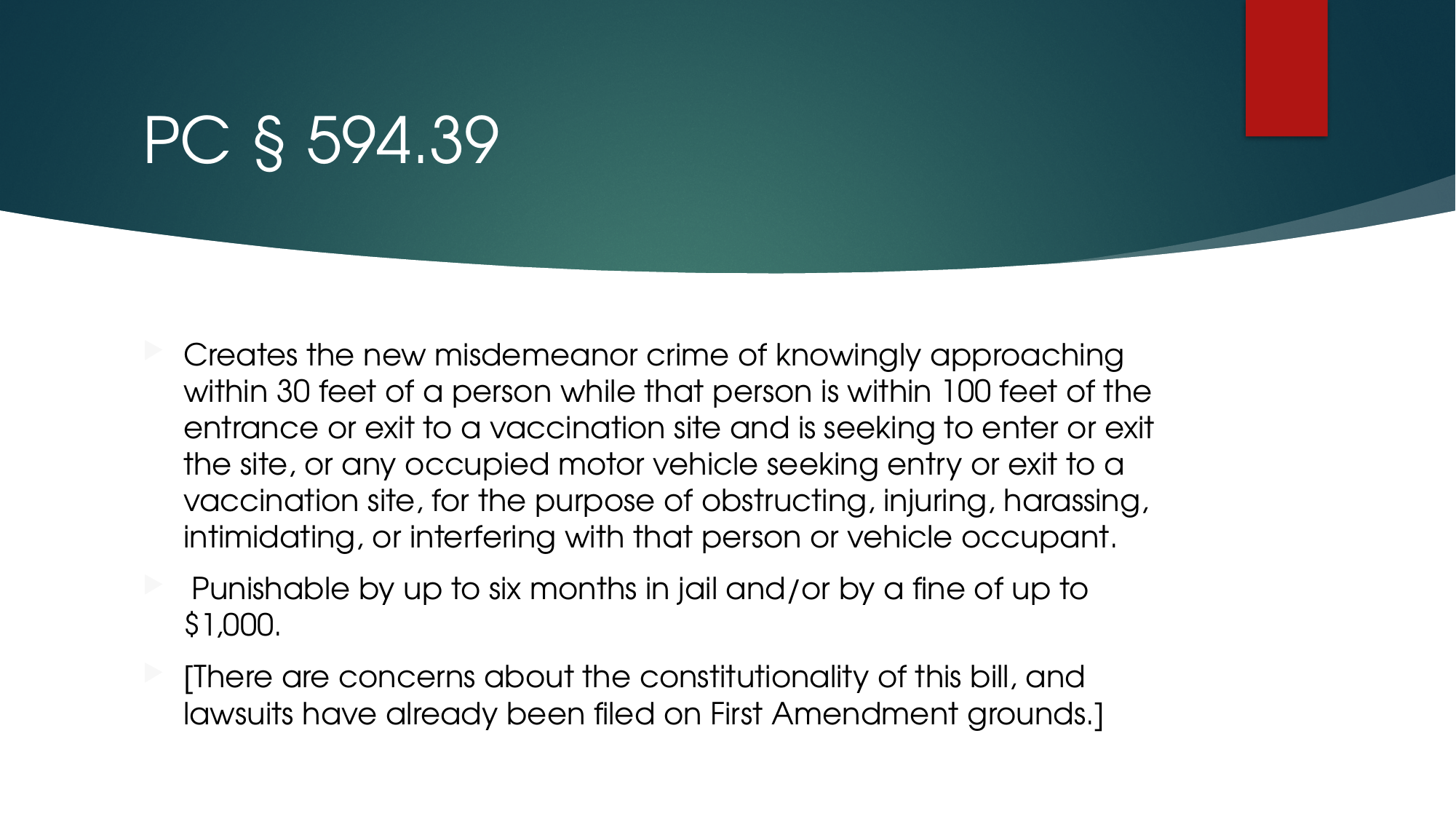

# PC § 594.39

Creates the new misdemeanor crime of knowingly approaching within 30 feet of a person while that person is within 100 feet of the entrance or exit to a vaccination site and is seeking to enter or exit the site, or any occupied motor vehicle seeking entry or exit to a vaccination site, for the purpose of obstructing, injuring, harassing, intimidating, or interfering with that person or vehicle occupant.
 Punishable by up to six months in jail and/or by a fine of up to $1,000.
[There are concerns about the constitutionality of this bill, and lawsuits have already been filed on First Amendment grounds.]